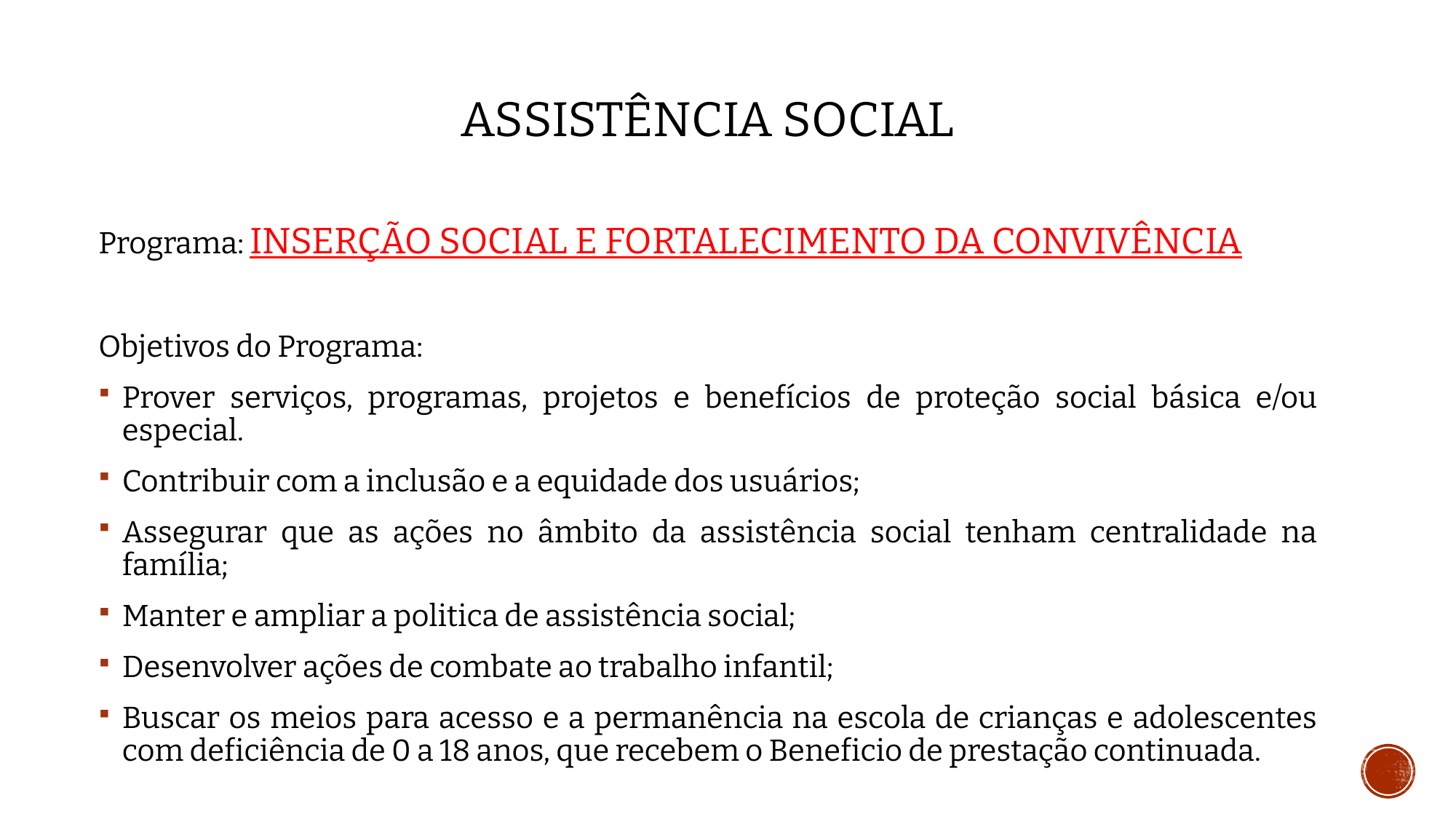

# Assistência social
Programa: INSERÇÃO SOCIAL E FORTALECIMENTO DA CONVIVÊNCIA

Objetivos do Programa:
Prover serviços, programas, projetos e benefícios de proteção social básica e/ou especial.
Contribuir com a inclusão e a equidade dos usuários;
Assegurar que as ações no âmbito da assistência social tenham centralidade na família;
Manter e ampliar a politica de assistência social;
Desenvolver ações de combate ao trabalho infantil;
Buscar os meios para acesso e a permanência na escola de crianças e adolescentes com deficiência de 0 a 18 anos, que recebem o Beneficio de prestação continuada.